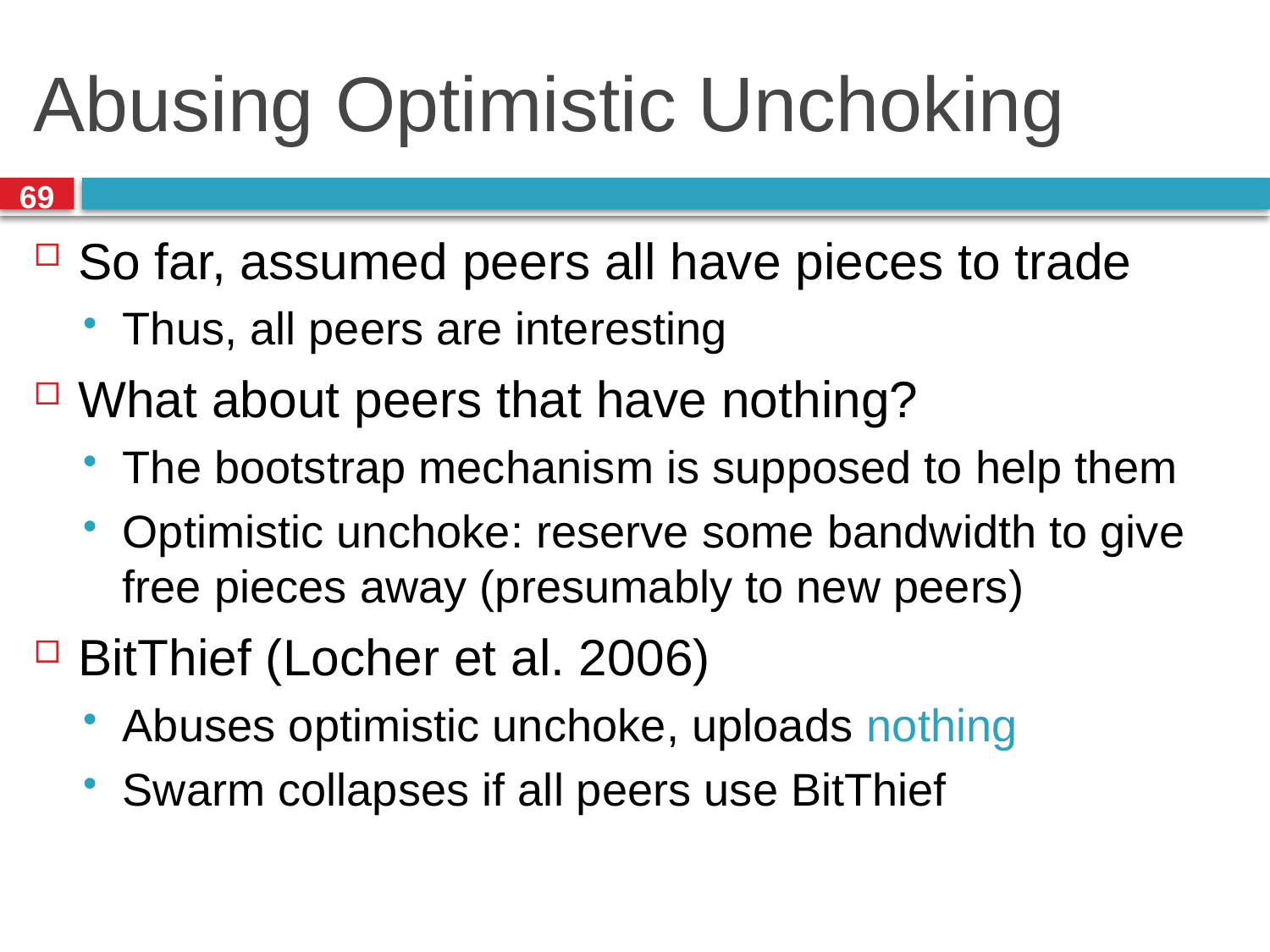

# Abusing Optimistic Unchoking
69
So far, assumed peers all have pieces to trade
Thus, all peers are interesting
What about peers that have nothing?
The bootstrap mechanism is supposed to help them
Optimistic unchoke: reserve some bandwidth to give free pieces away (presumably to new peers)
BitThief (Locher et al. 2006)
Abuses optimistic unchoke, uploads nothing
Swarm collapses if all peers use BitThief